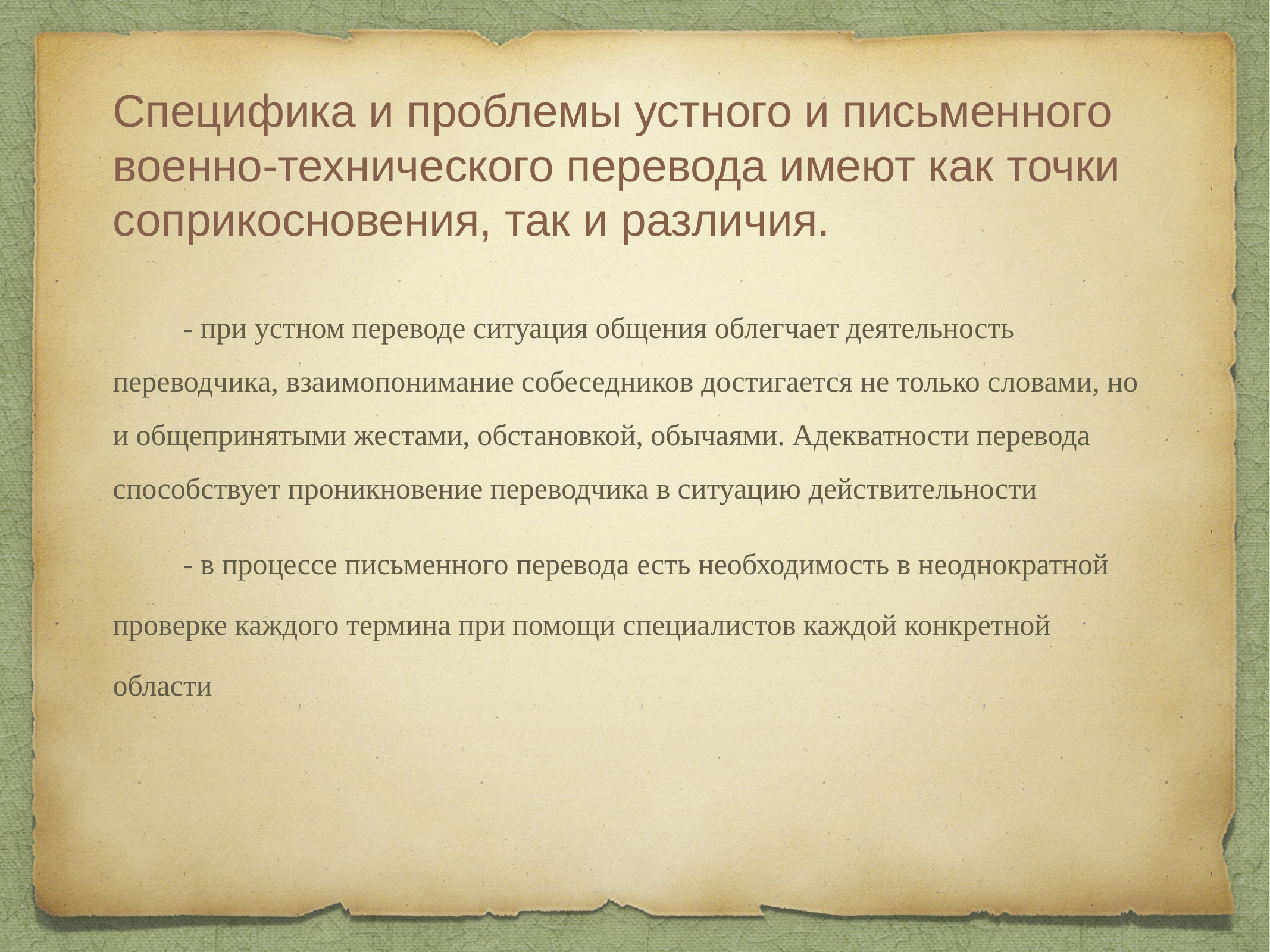

# Специфика и проблемы устного и письменного военно-технического перевода имеют как точки соприкосновения, так и различия.
- при устном переводе ситуация общения облег­чает деятельность переводчика, взаимопонимание собеседников достигается не только словами, но и обще­принятыми жестами, обстановкой, обычаями. Адекватности перевода способствует проникновение переводчика в ситуацию действительности
- в процессе письменного перевода есть необходимость в неоднократной проверке каждого термина при помощи специалистов каждой конкретной области